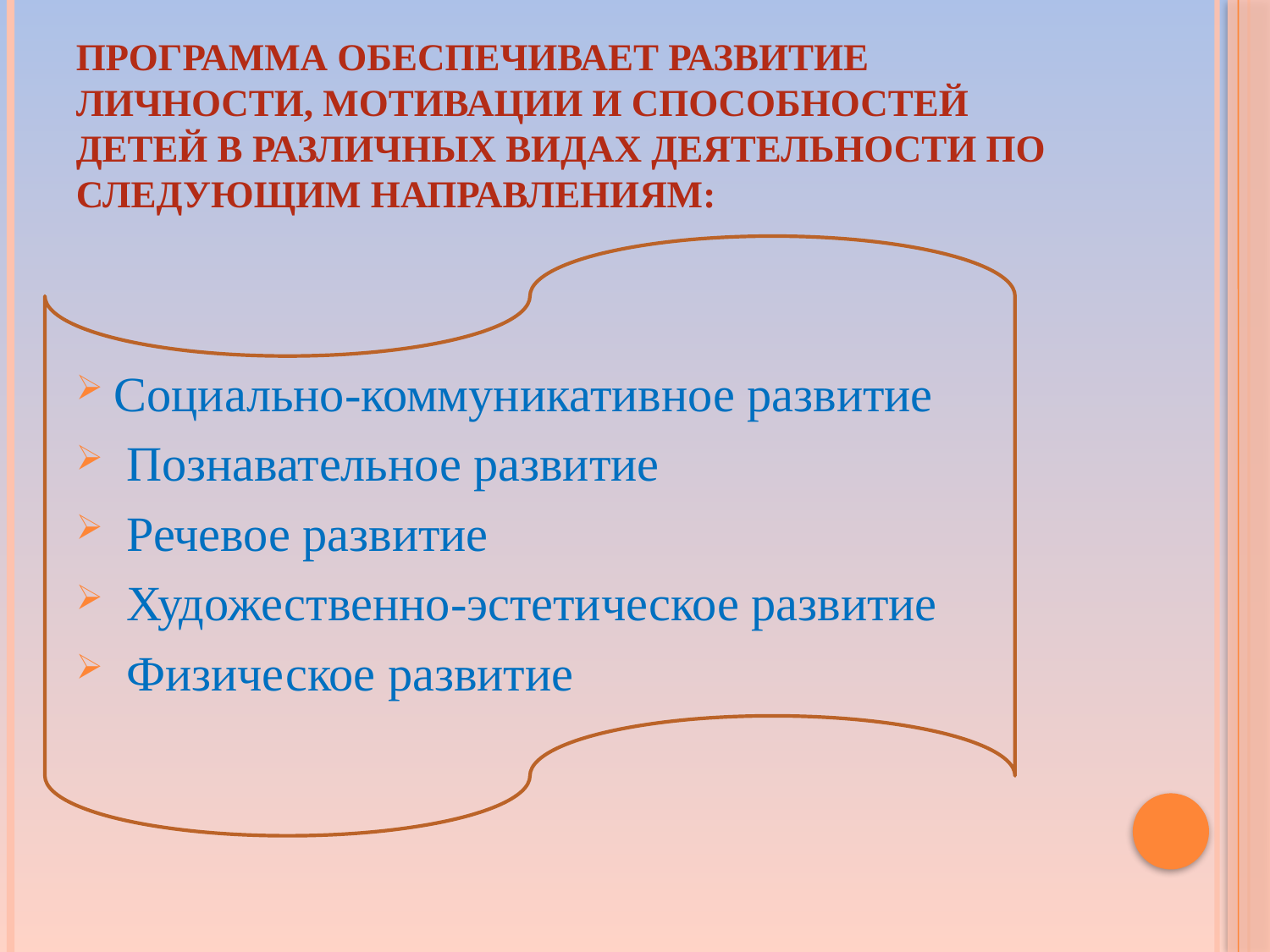

# Программа обеспечивает развитие личности, мотивации и способностей детей в различных видах деятельности по следующим направлениям:

Социально-коммуникативное развитие
 Познавательное развитие
 Речевое развитие
 Художественно-эстетическое развитие
 Физическое развитие